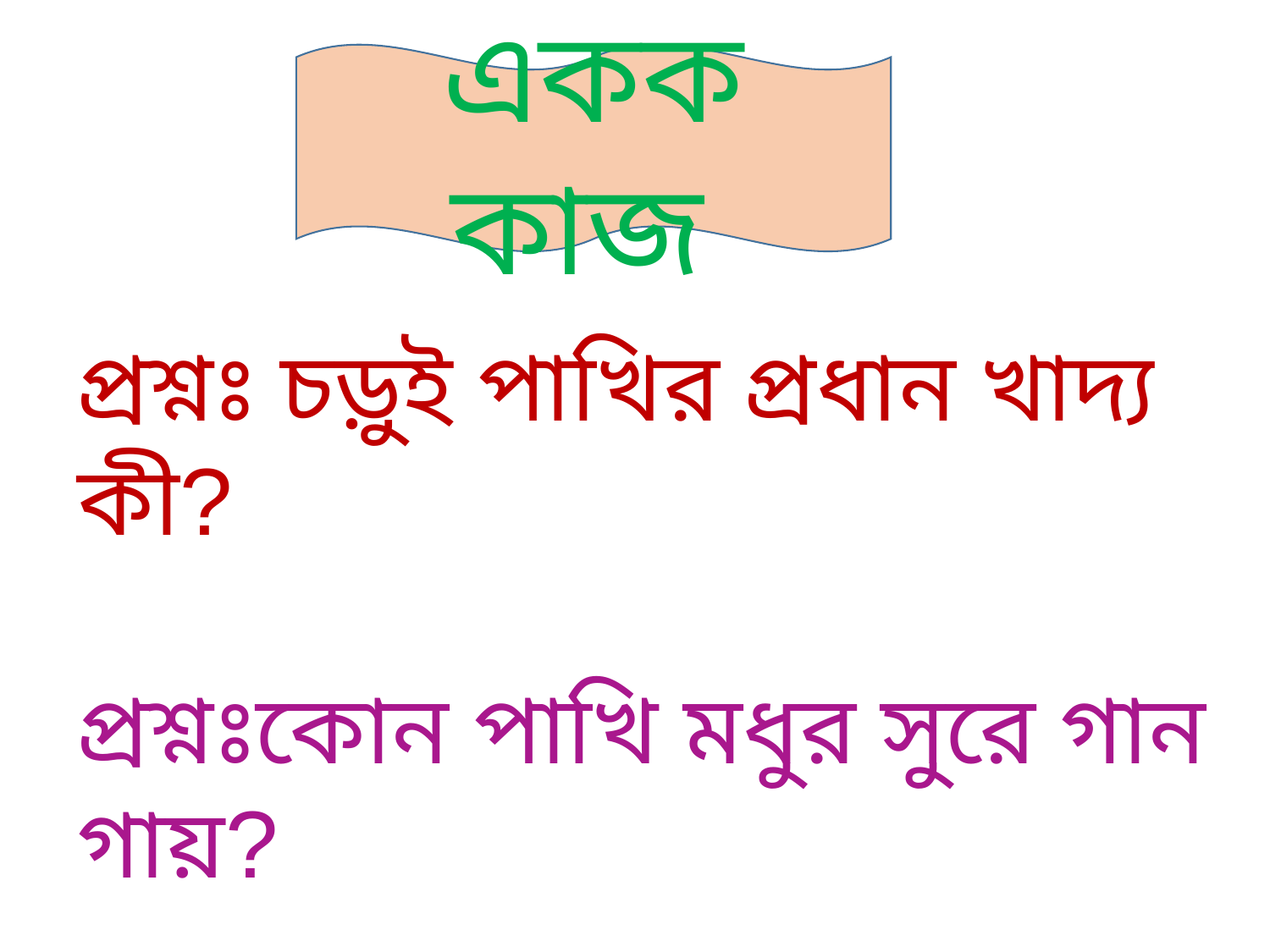

একক কাজ
প্রশ্নঃ চড়ুই পাখির প্রধান খাদ্য কী?

প্রশ্নঃকোন পাখি মধুর সুরে গান গায়?

প্রশ্নঃটুনটুনি পাখির পালকের রংকেমন?